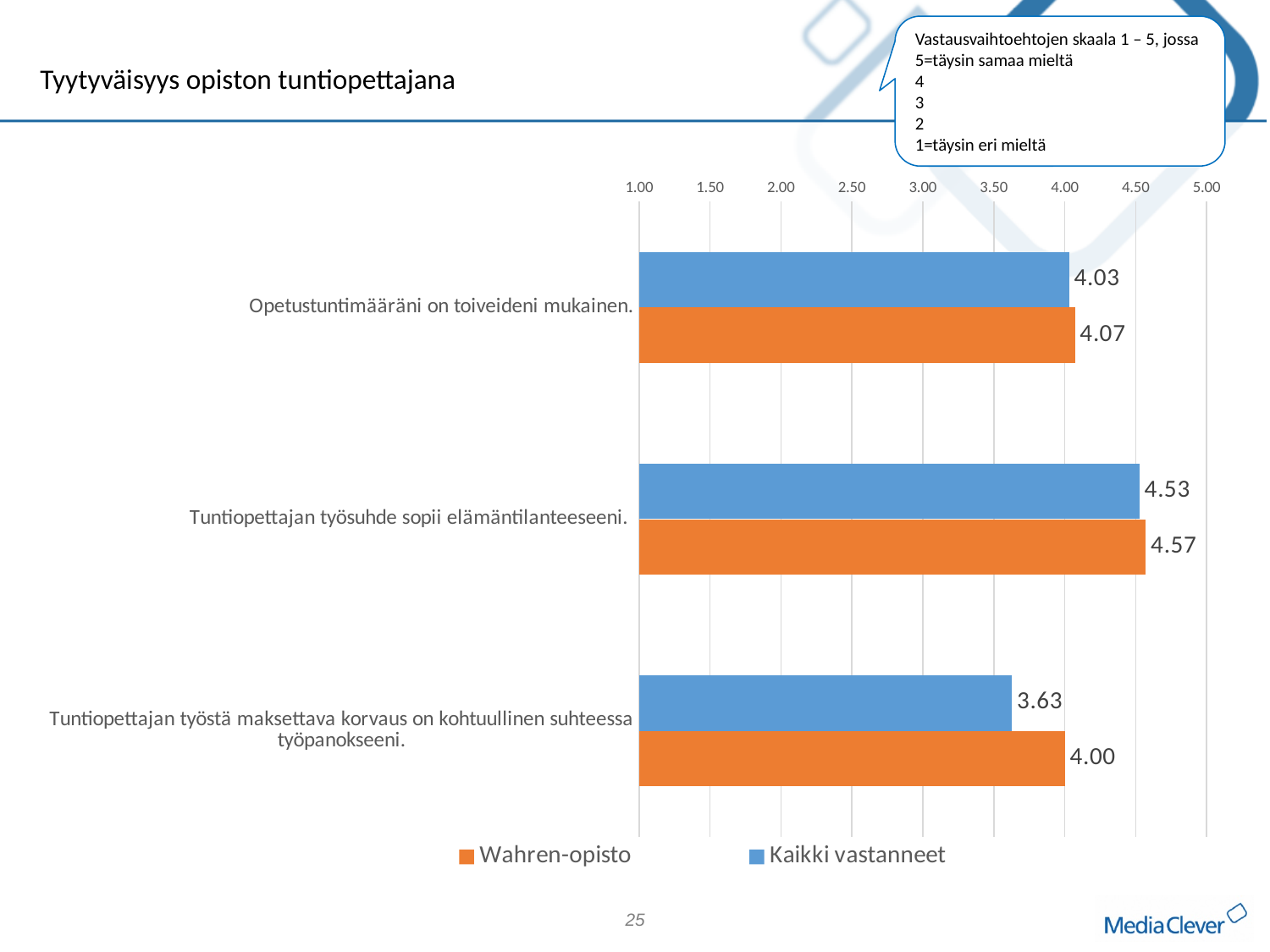

Vastausvaihtoehtojen skaala 1 – 5, jossa
5=täysin samaa mieltä
4
3
2
1=täysin eri mieltä
Tyytyväisyys opiston tuntiopettajana

### Chart

| Category | Kaikki vastanneet | Wahren-opisto |
|---|---|---|
| Opetustuntimääräni on toiveideni mukainen. | 4.030701754385965 | 4.071428571428571 |
| Tuntiopettajan työsuhde sopii elämäntilanteeseeni.  | 4.526315789473684 | 4.571428571428571 |
| Tuntiopettajan työstä maksettava korvaus on kohtuullinen suhteessa työpanokseeni. | 3.6271929824561404 | 4.0 |